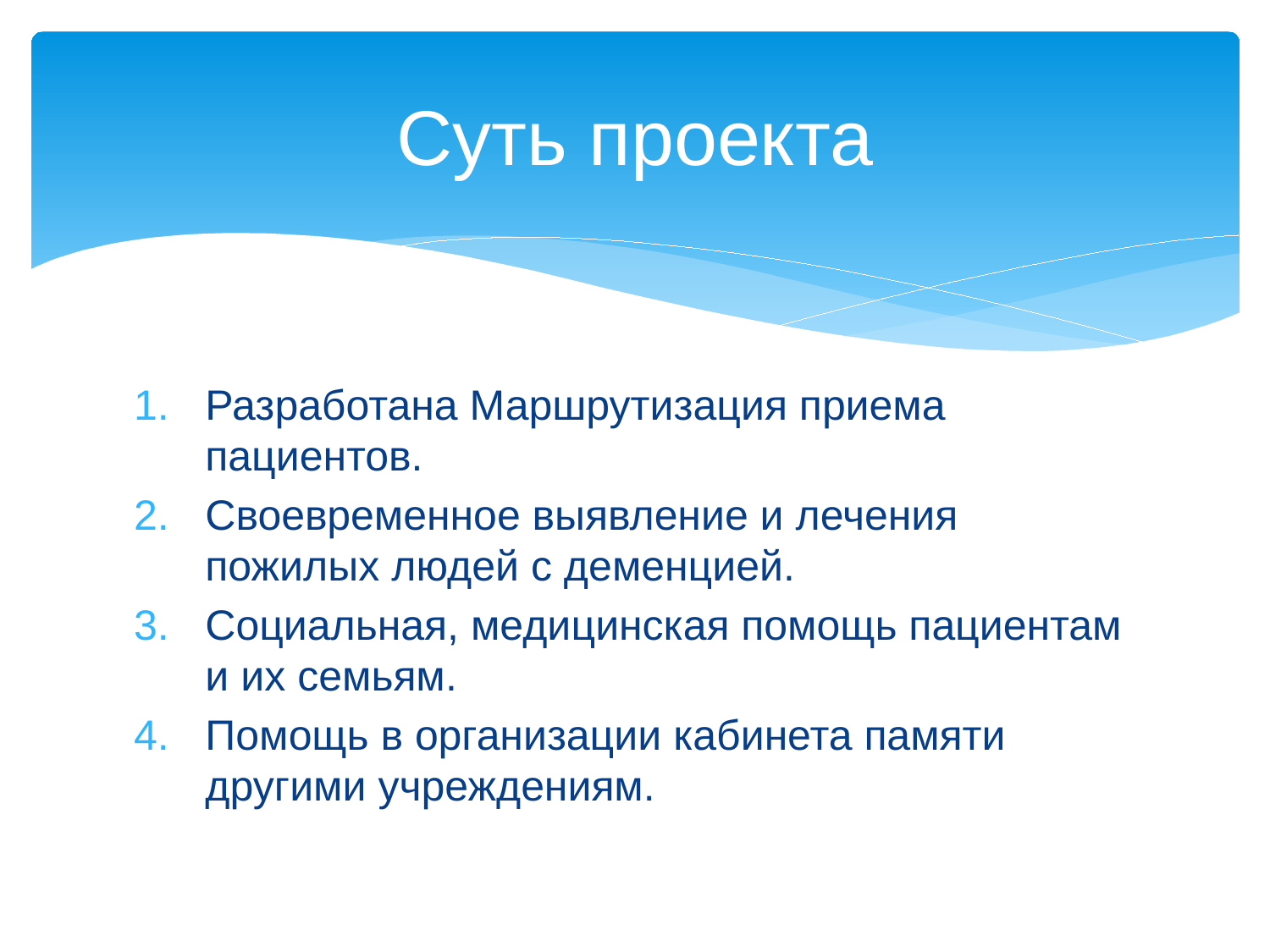

# Суть проекта
Разработана Маршрутизация приема пациентов.
Своевременное выявление и лечения пожилых людей с деменцией.
Социальная, медицинская помощь пациентам и их семьям.
Помощь в организации кабинета памяти другими учреждениям.